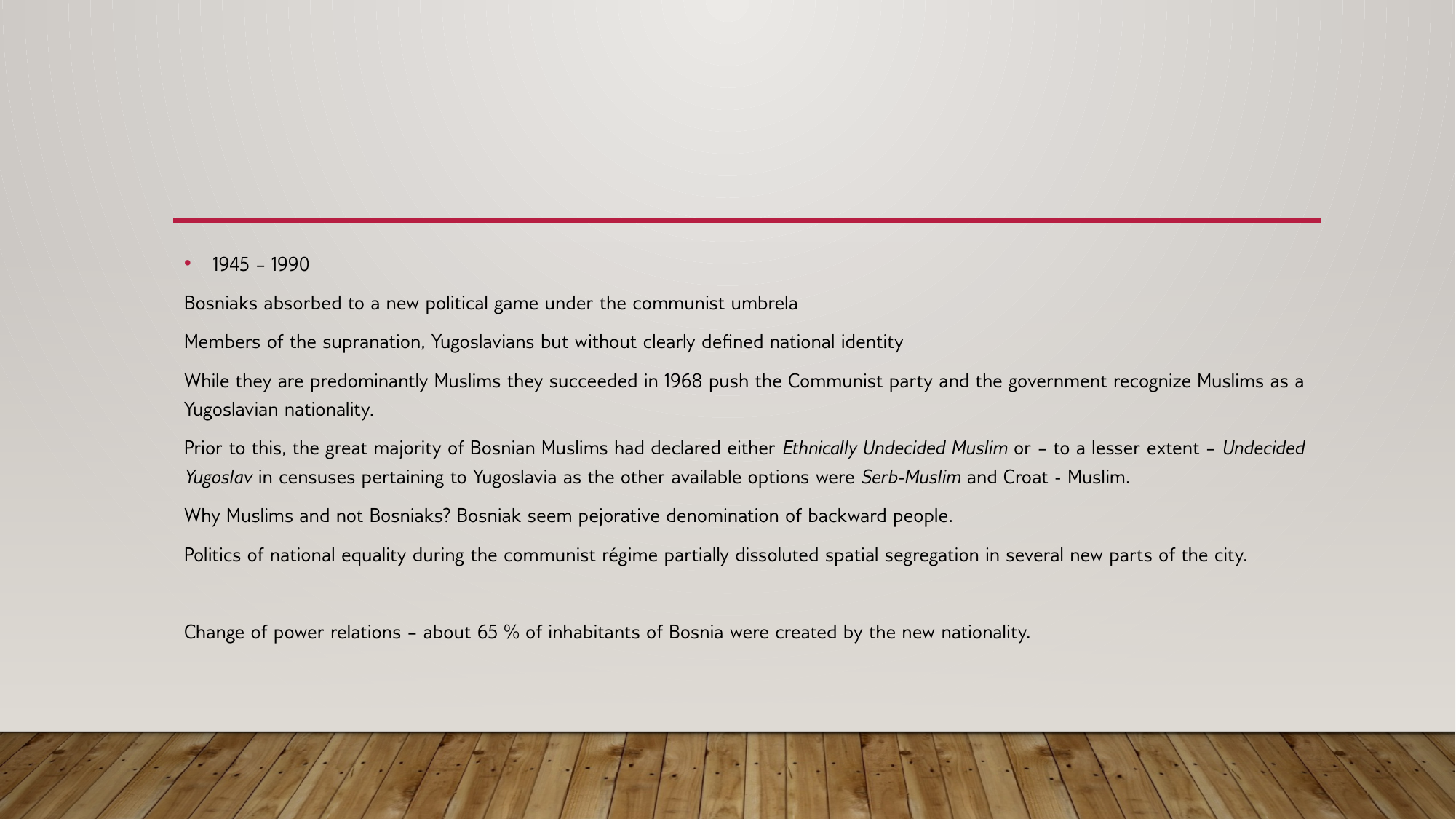

#
1945 – 1990
Bosniaks absorbed to a new political game under the communist umbrela
Members of the supranation, Yugoslavians but without clearly defined national identity
While they are predominantly Muslims they succeeded in 1968 push the Communist party and the government recognize Muslims as a Yugoslavian nationality.
Prior to this, the great majority of Bosnian Muslims had declared either Ethnically Undecided Muslim or – to a lesser extent – Undecided Yugoslav in censuses pertaining to Yugoslavia as the other available options were Serb-Muslim and Croat - Muslim.
Why Muslims and not Bosniaks? Bosniak seem pejorative denomination of backward people.
Politics of national equality during the communist régime partially dissoluted spatial segregation in several new parts of the city.

Change of power relations – about 65 % of inhabitants of Bosnia were created by the new nationality.